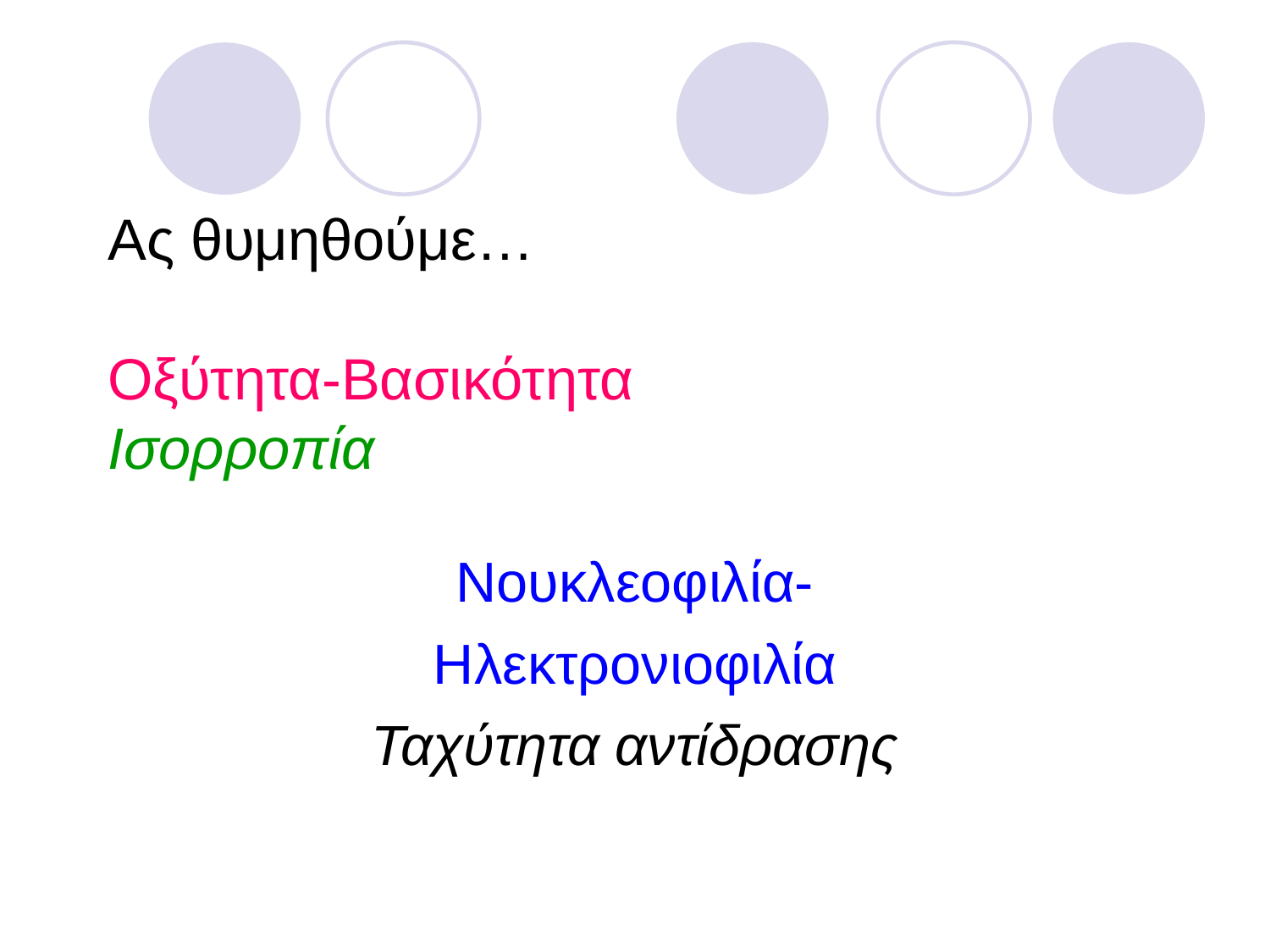

Ας θυμηθούμε…
Οξύτητα-Βασικότητα
Ισορροπία
Noυκλεοφιλία-
Ηλεκτρονιοφιλία
Ταχύτητα αντίδρασης